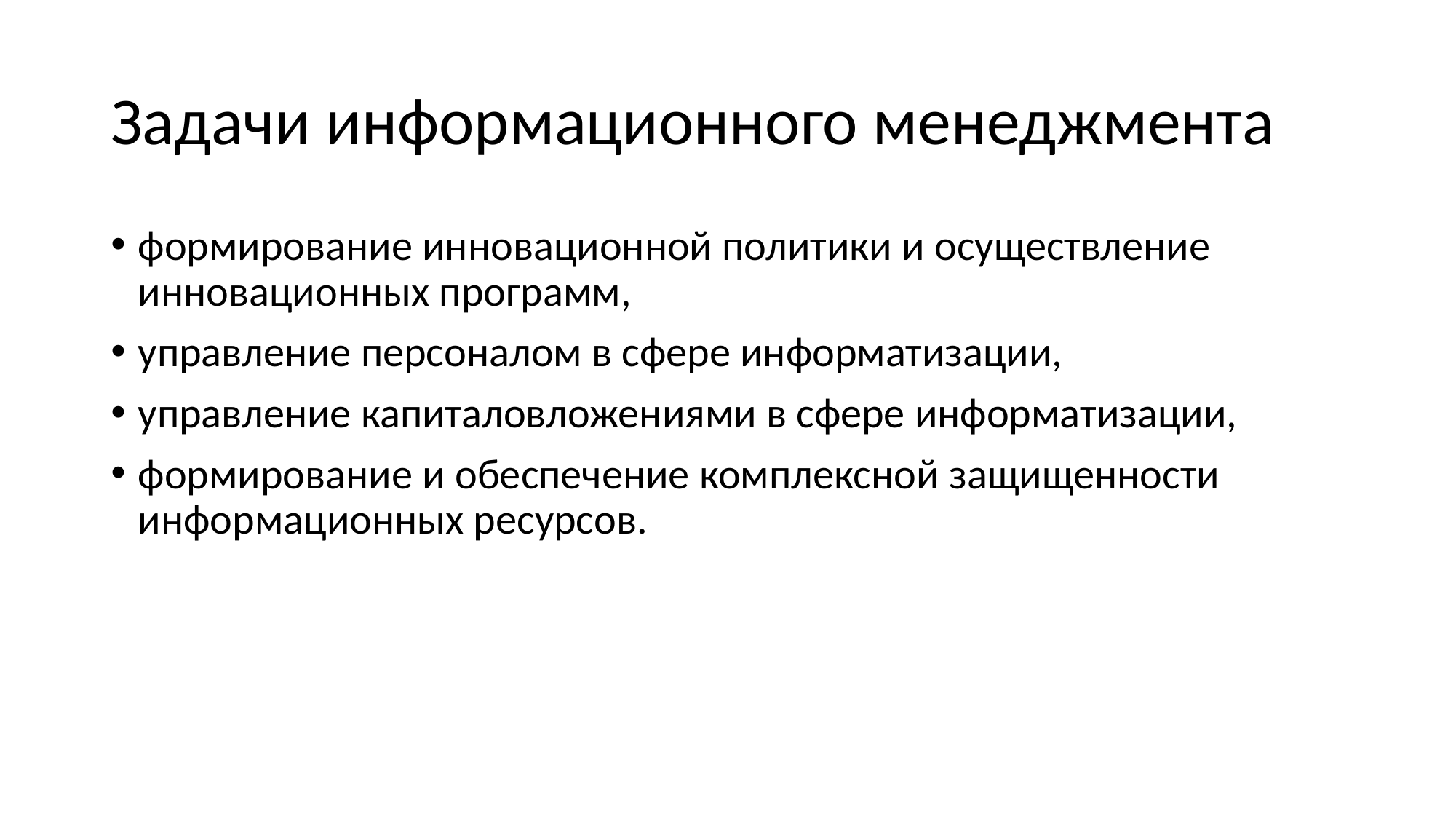

# Задачи информационного менеджмента
формирование инновационной политики и осуществление инновационных программ,
управление персоналом в сфере информатизации,
управление капиталовложениями в сфере информатизации,
формирование и обеспечение комплексной защищенности информационных ресурсов.